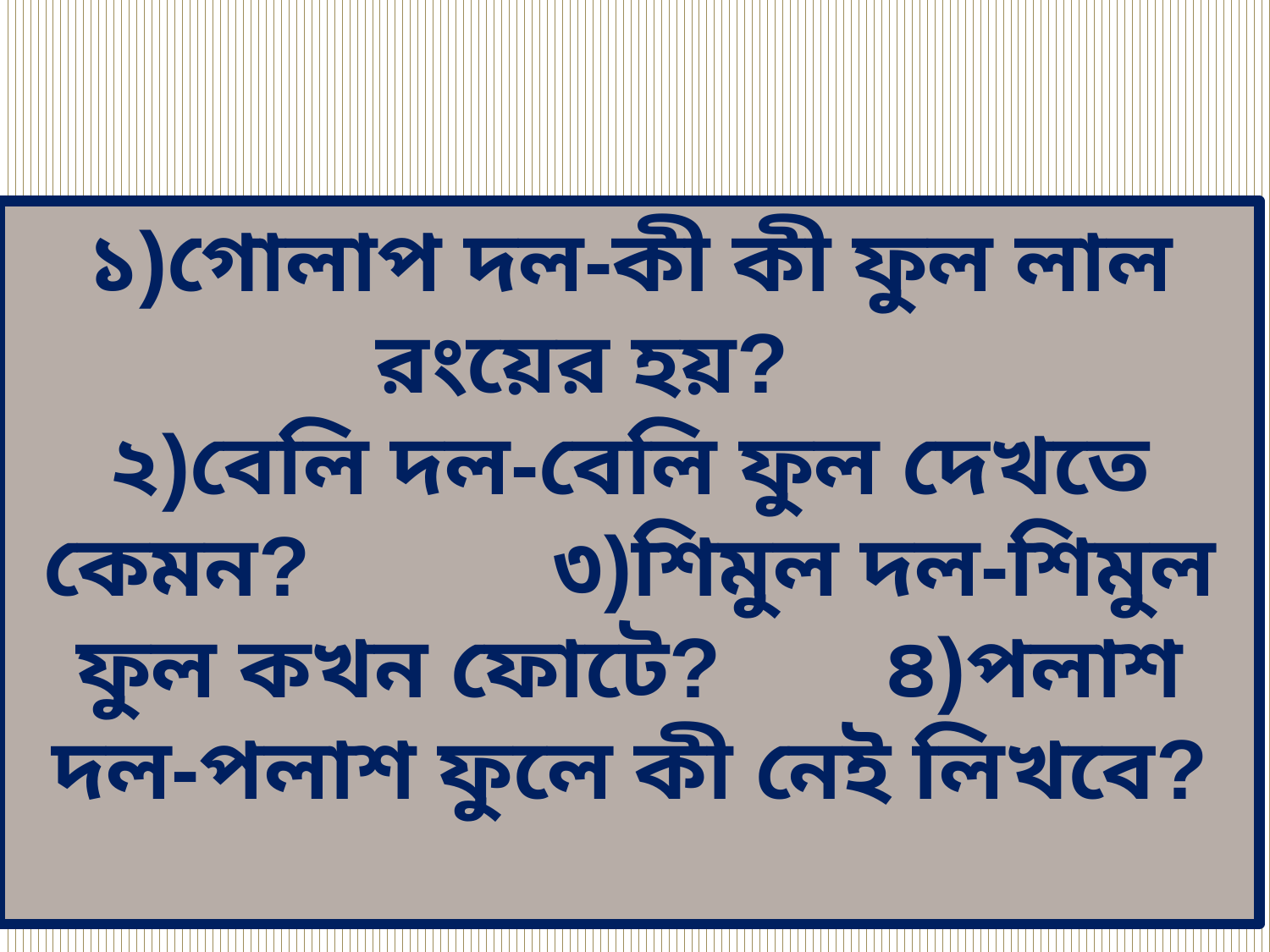

১)গোলাপ দল-কী কী ফুল লাল রংয়ের হয়?
২)বেলি দল-বেলি ফুল দেখতে কেমন?		৩)শিমুল দল-শিমুল ফুল কখন ফোটে?	  ৪)পলাশ দল-পলাশ ফুলে কী নেই লিখবে?